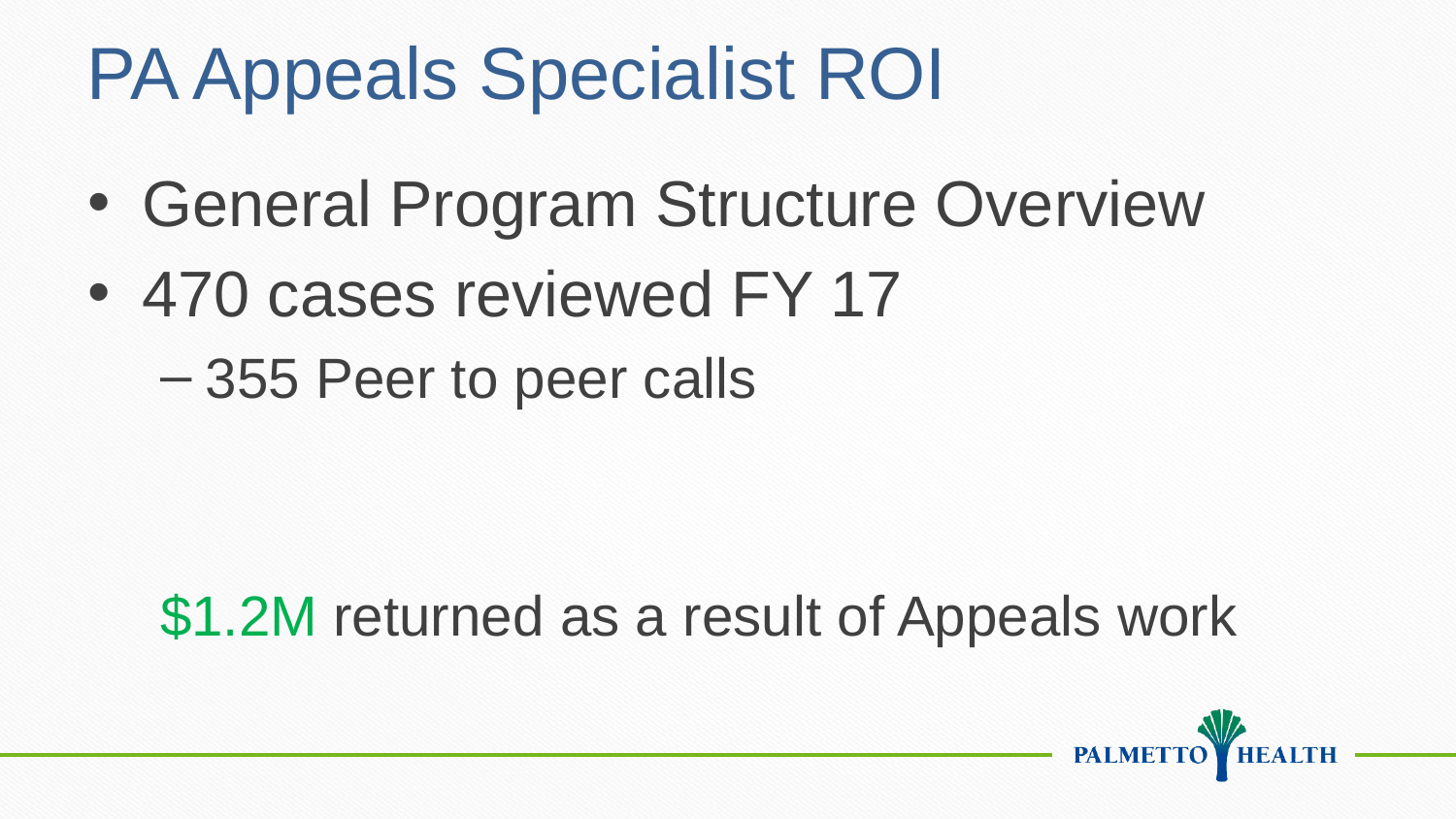

# PA Appeals Specialist ROI
General Program Structure Overview
470 cases reviewed FY 17
355 Peer to peer calls

$1.2M returned as a result of Appeals work